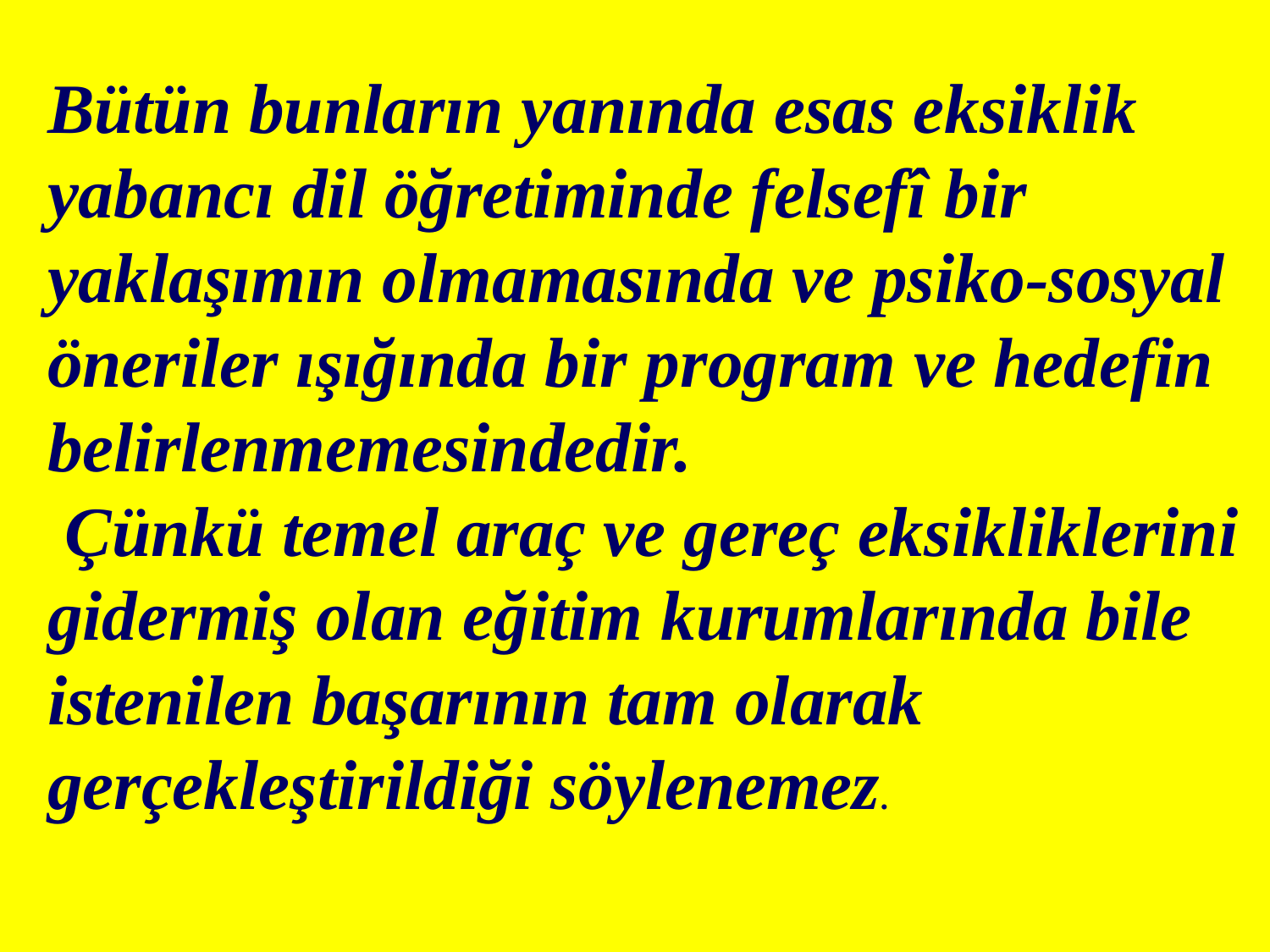

Bütün bunların yanında esas eksiklik  yabancı dil öğretiminde felsefî bir yaklaşımın olmamasında ve psiko-sosyal öneriler ışığında bir program ve hedefin belirlenmemesindedir.
 Çünkü temel araç ve gereç eksikliklerini gidermiş olan eğitim kurumlarında bile istenilen başarının tam olarak gerçekleştirildiği söylenemez.